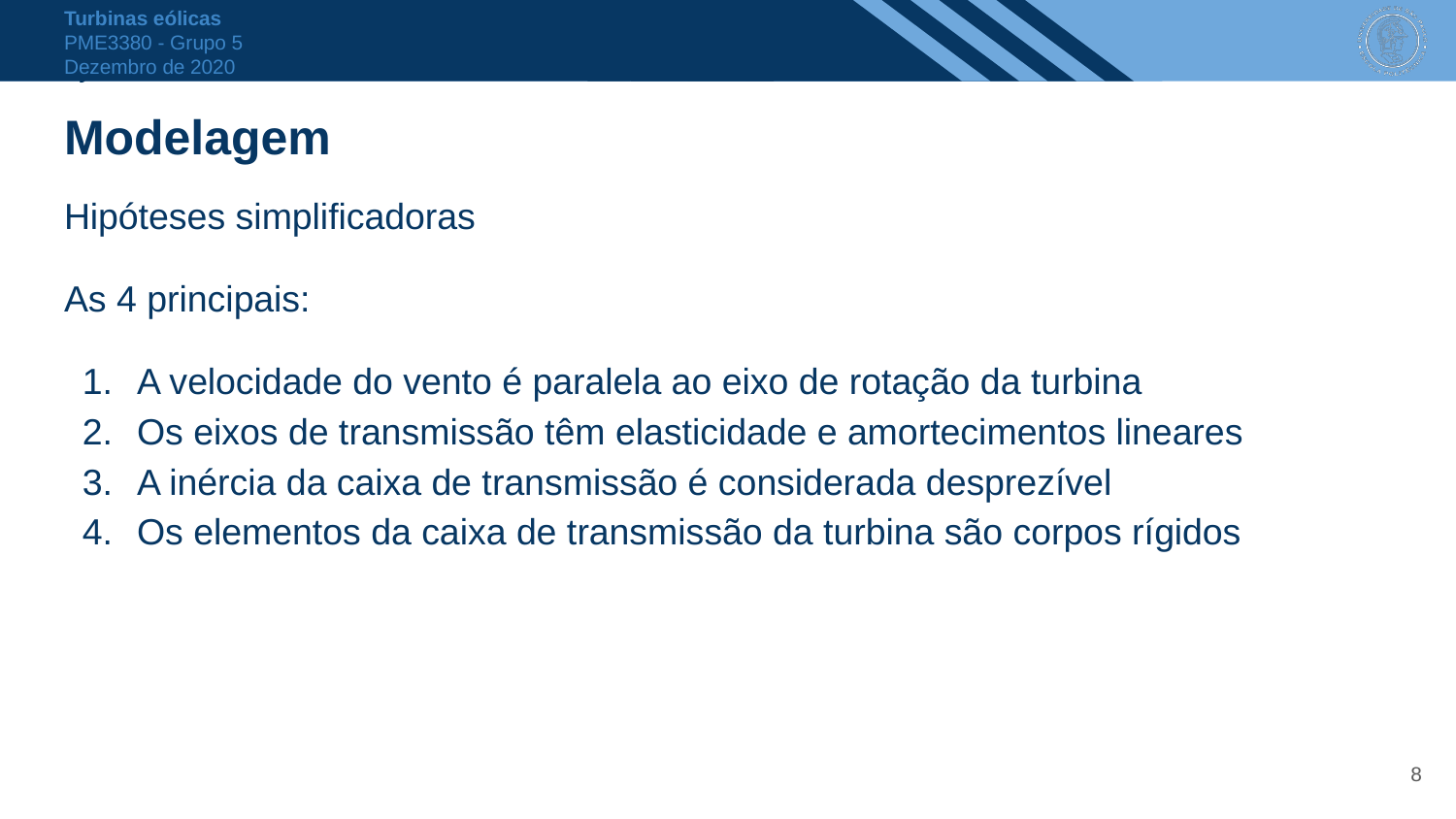

# Modelagem
Hipóteses simplificadoras
As 4 principais:
A velocidade do vento é paralela ao eixo de rotação da turbina
Os eixos de transmissão têm elasticidade e amortecimentos lineares
A inércia da caixa de transmissão é considerada desprezível
Os elementos da caixa de transmissão da turbina são corpos rígidos
8